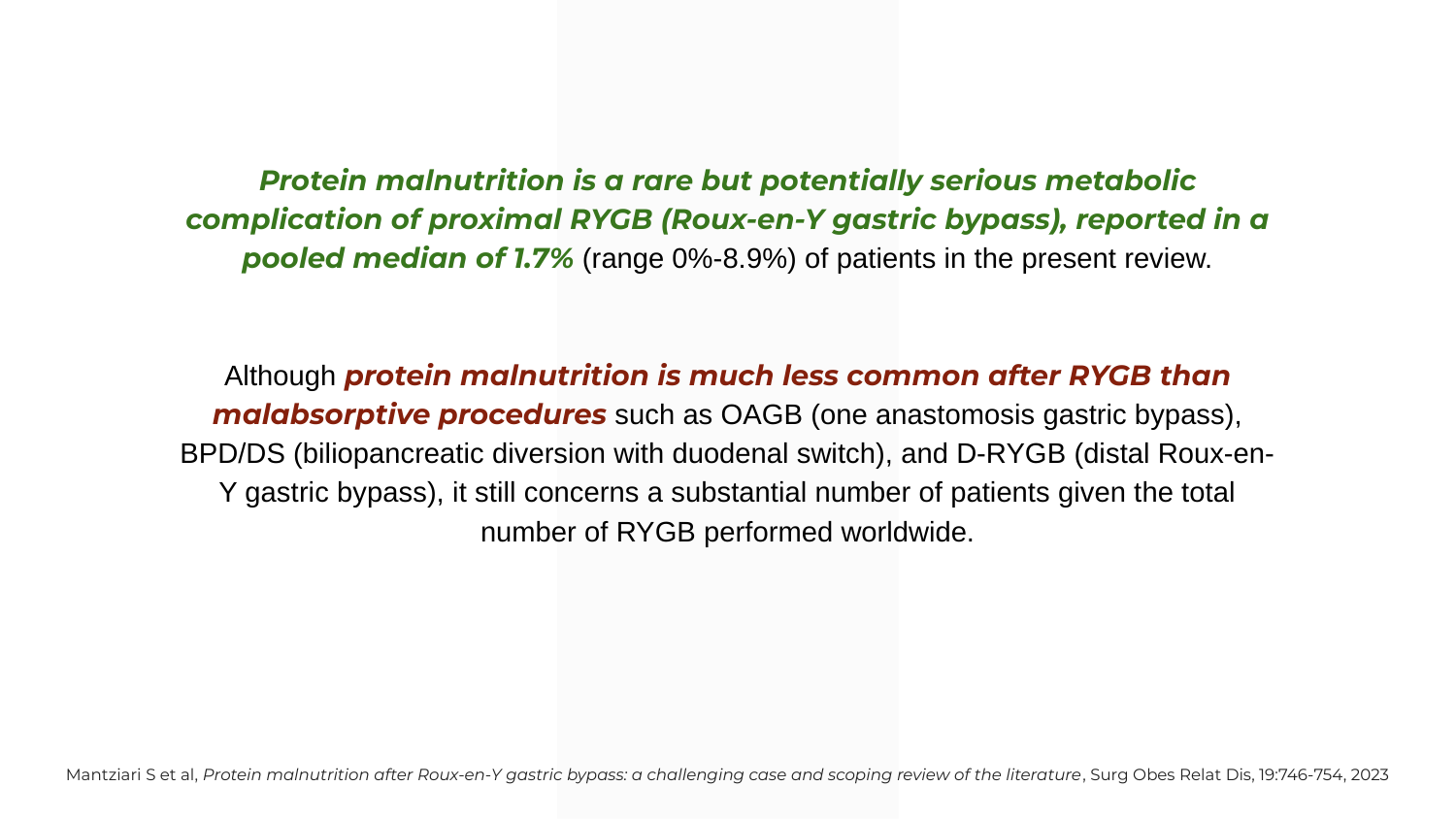

Protein malnutrition is a rare but potentially serious metabolic complication of proximal RYGB (Roux-en-Y gastric bypass), reported in a pooled median of 1.7% (range 0%-8.9%) of patients in the present review.

Although protein malnutrition is much less common after RYGB than malabsorptive procedures such as OAGB (one anastomosis gastric bypass), BPD/DS (biliopancreatic diversion with duodenal switch), and D-RYGB (distal Roux-en-Y gastric bypass), it still concerns a substantial number of patients given the total number of RYGB performed worldwide.
Mantziari S et al, Protein malnutrition after Roux-en-Y gastric bypass: a challenging case and scoping review of the literature, Surg Obes Relat Dis, 19:746-754, 2023